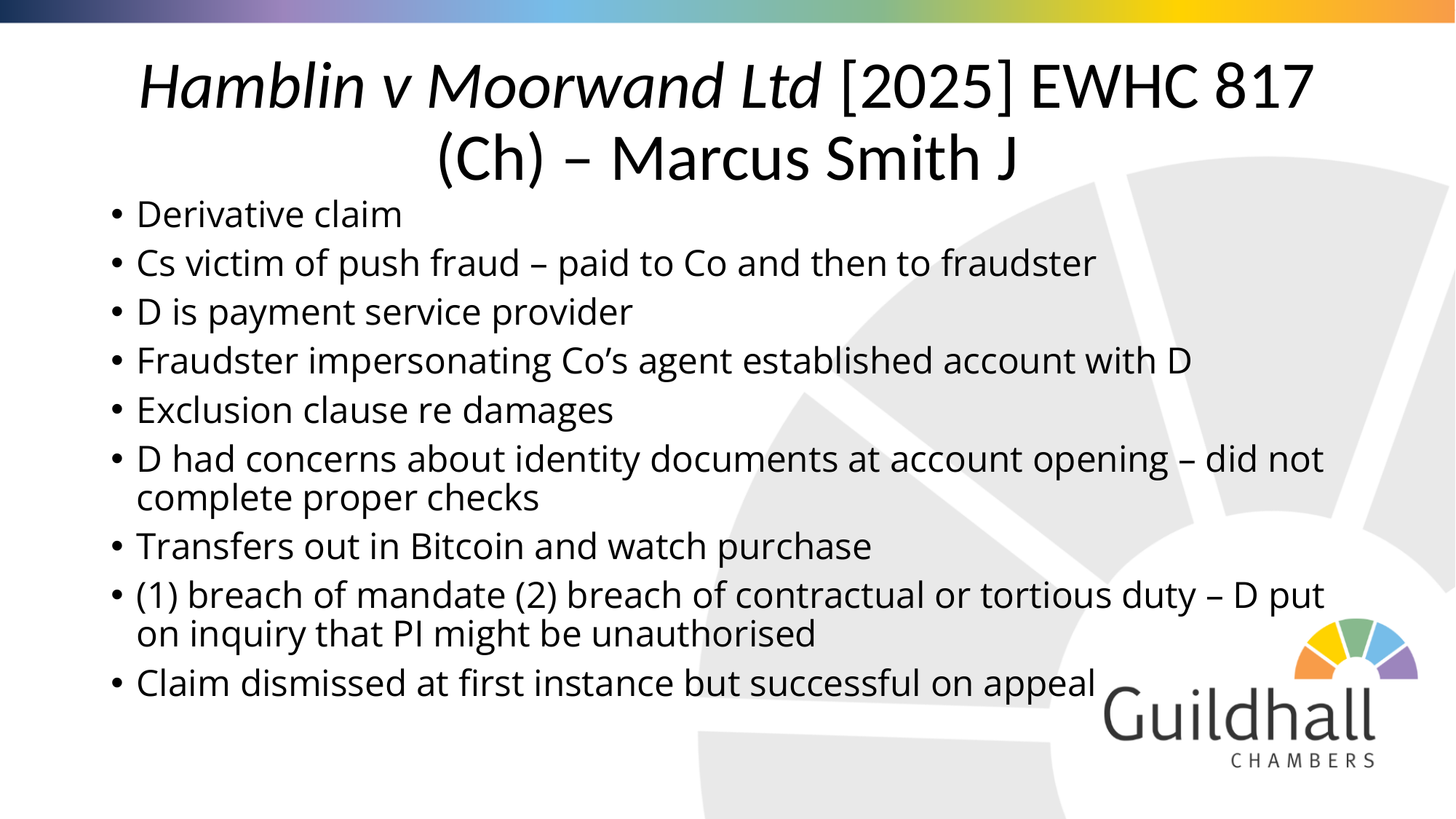

# Hamblin v Moorwand Ltd [2025] EWHC 817 (Ch) – Marcus Smith J
Derivative claim
Cs victim of push fraud – paid to Co and then to fraudster
D is payment service provider
Fraudster impersonating Co’s agent established account with D
Exclusion clause re damages
D had concerns about identity documents at account opening – did not complete proper checks
Transfers out in Bitcoin and watch purchase
(1) breach of mandate (2) breach of contractual or tortious duty – D put on inquiry that PI might be unauthorised
Claim dismissed at first instance but successful on appeal